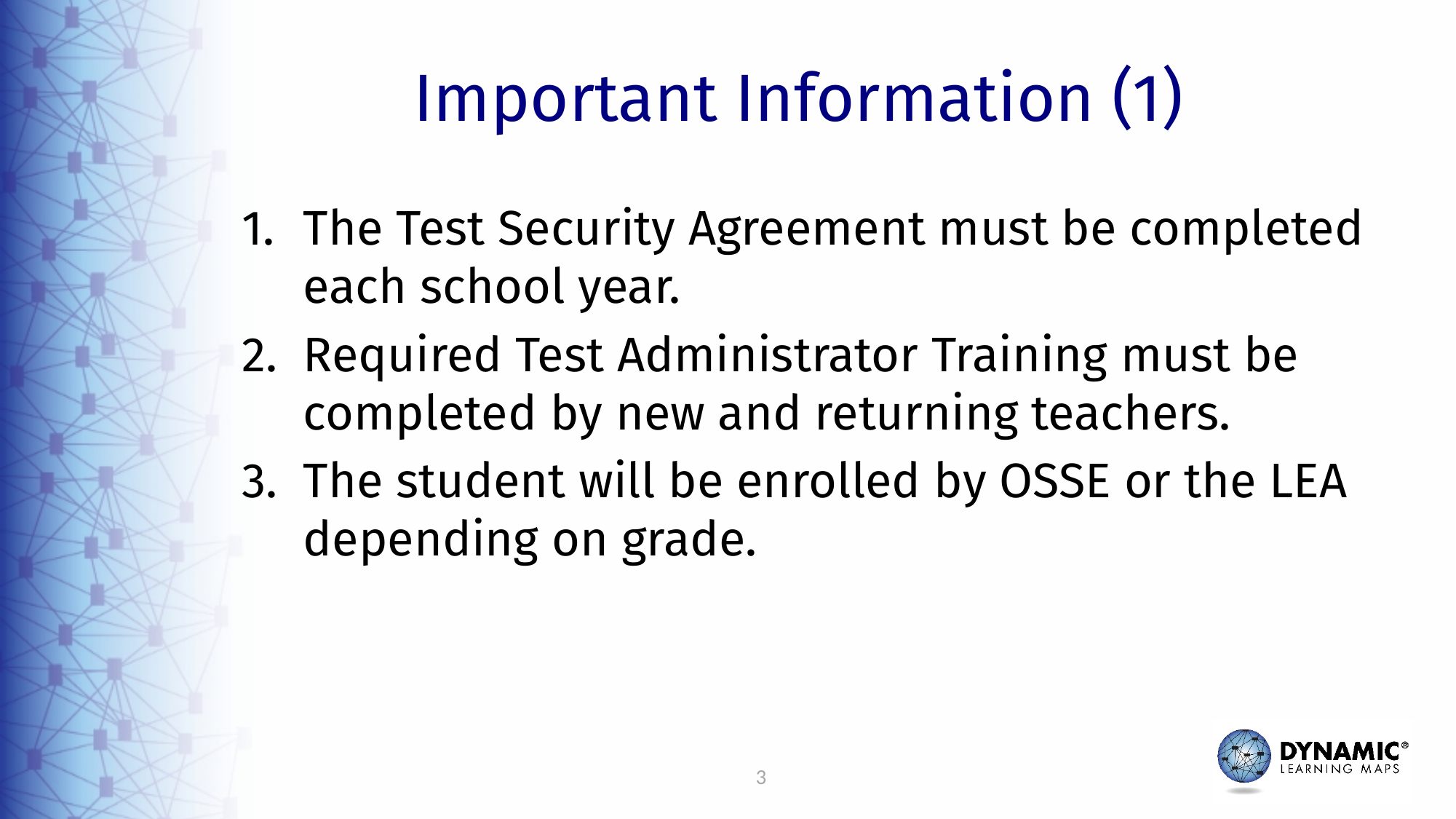

# Important Information (1)
The Test Security Agreement must be completed each school year.
Required Test Administrator Training must be completed by new and returning teachers.
The student will be enrolled by OSSE or the LEA depending on grade.